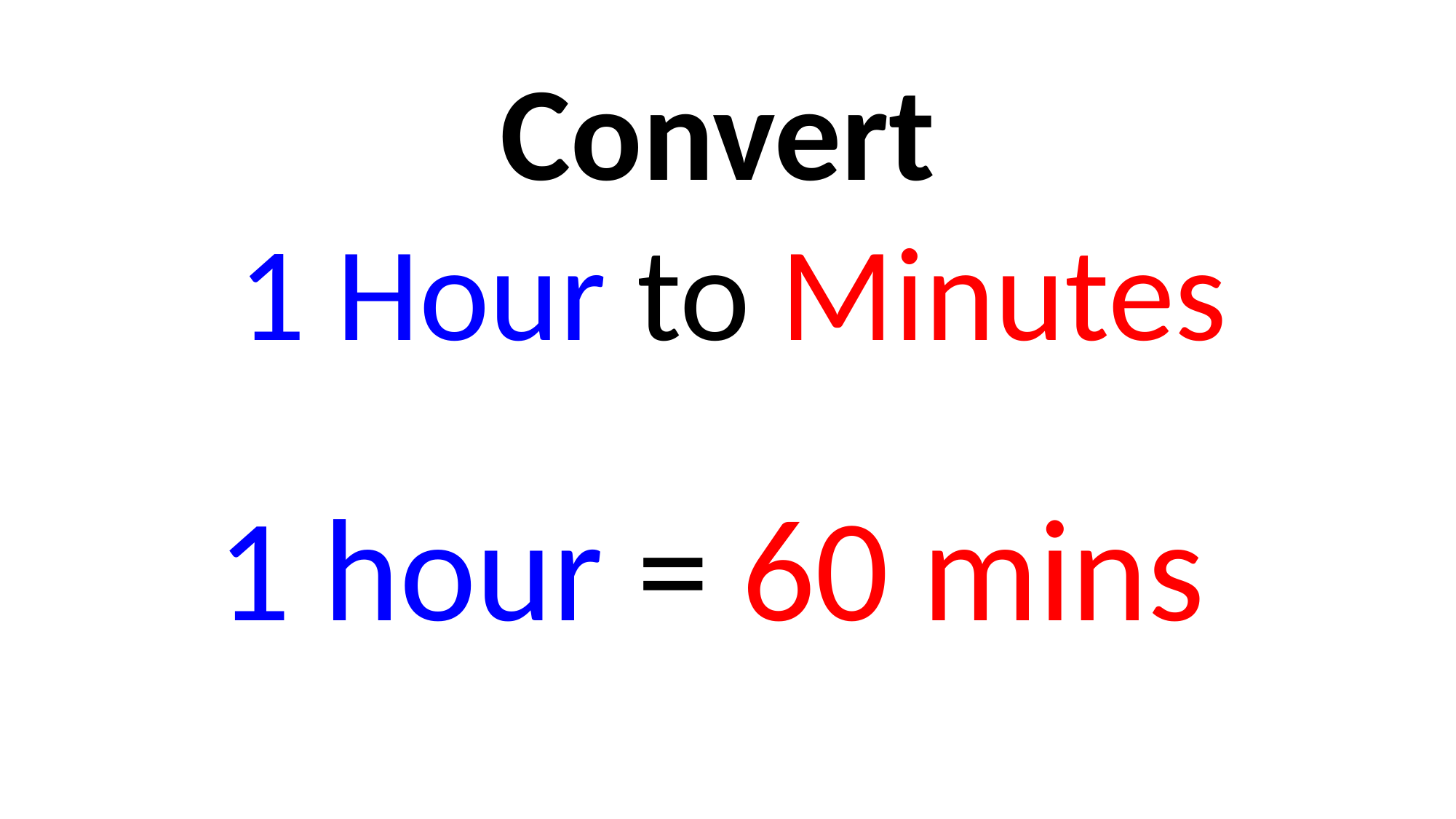

Convert
1 Hour to Minutes
1 hour = 60 mins